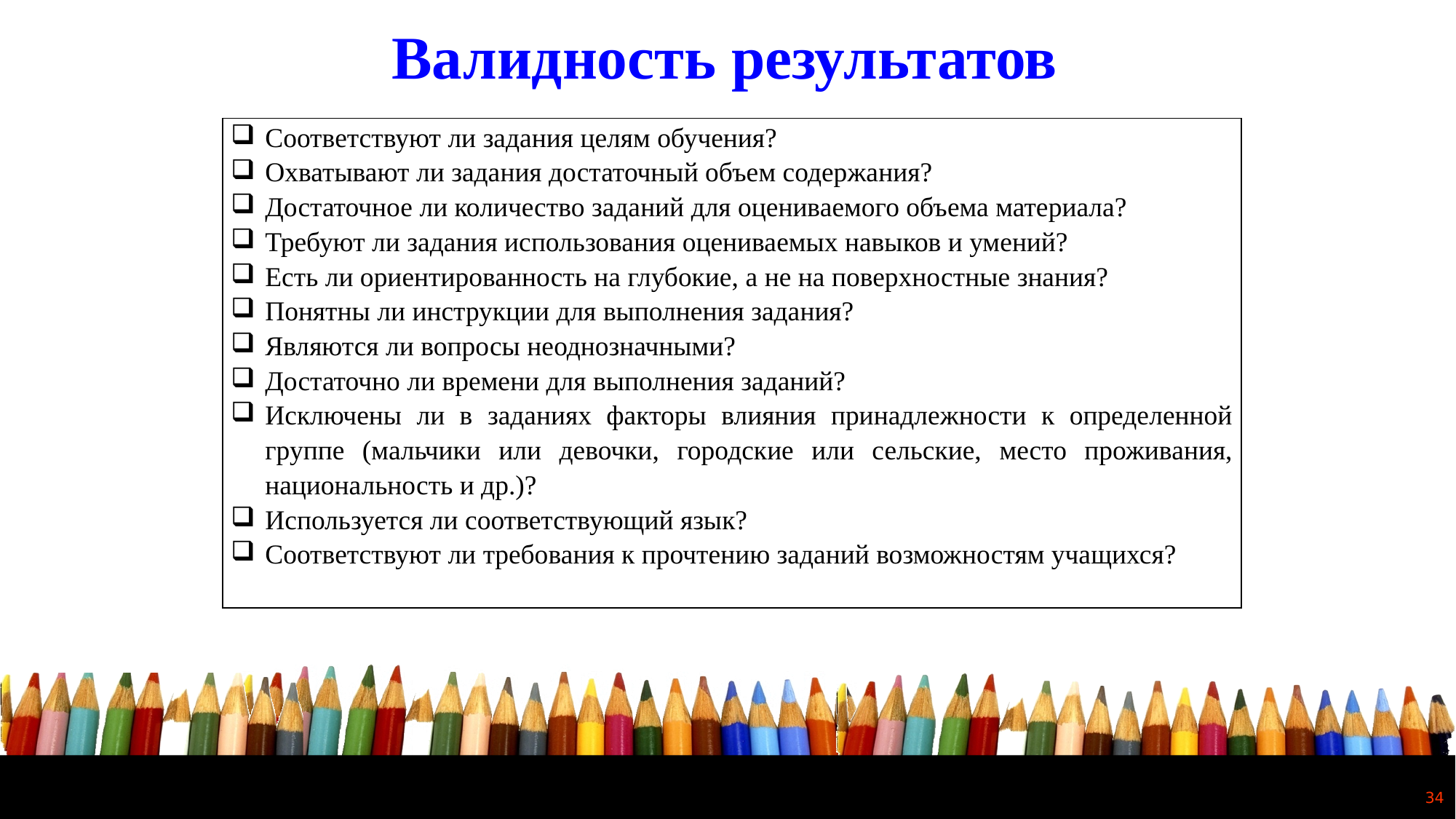

Валидность результатов
| Соответствуют ли задания целям обучения? Охватывают ли задания достаточный объем содержания? Достаточное ли количество заданий для оцениваемого объема материала? Требуют ли задания использования оцениваемых навыков и умений? Есть ли ориентированность на глубокие, а не на поверхностные знания? Понятны ли инструкции для выполнения задания? Являются ли вопросы неоднозначными? Достаточно ли времени для выполнения заданий? Исключены ли в заданиях факторы влияния принадлежности к определенной группе (мальчики или девочки, городские или сельские, место проживания, национальность и др.)? Используется ли соответствующий язык? Соответствуют ли требования к прочтению заданий возможностям учащихся? |
| --- |
34